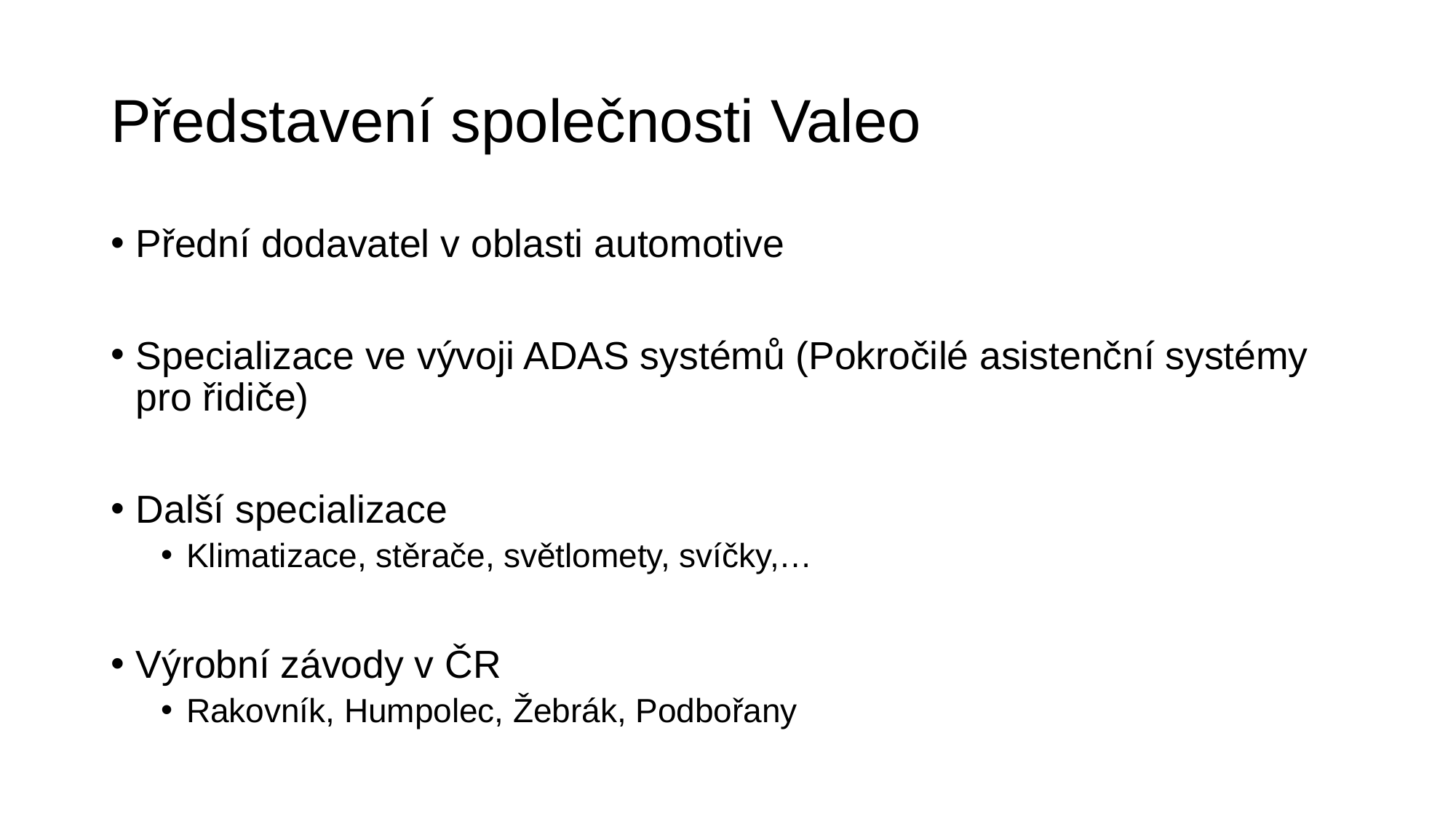

# Představení společnosti Valeo
Přední dodavatel v oblasti automotive

Specializace ve vývoji ADAS systémů (Pokročilé asistenční systémy pro řidiče)

Další specializace
Klimatizace, stěrače, světlomety, svíčky,…

Výrobní závody v ČR
Rakovník, Humpolec, Žebrák, Podbořany